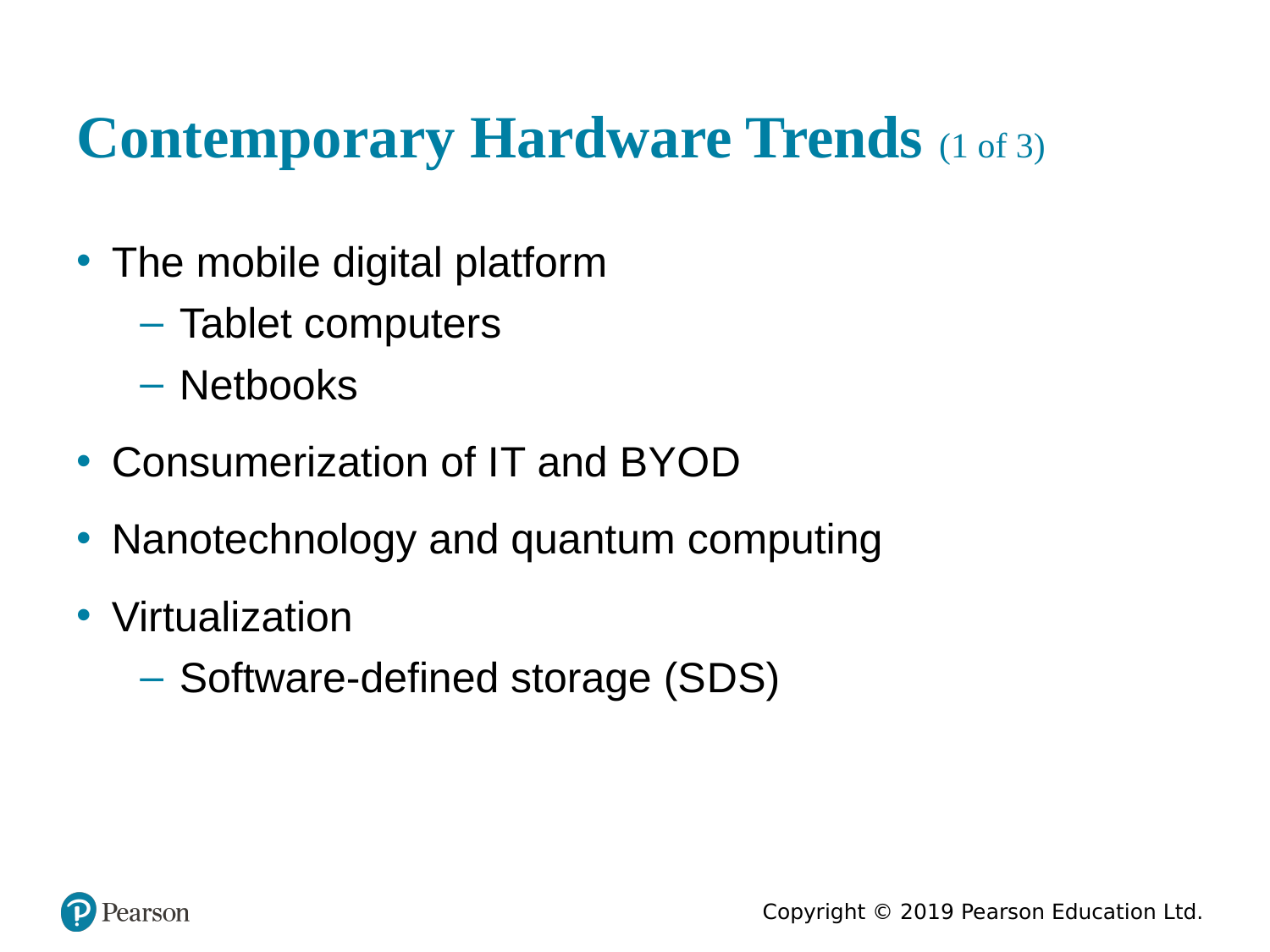

# Contemporary Hardware Trends (1 of 3)
The mobile digital platform
Tablet computers
Netbooks
Consumerization of I T and B Y O D
Nanotechnology and quantum computing
Virtualization
Software-defined storage (S D S)